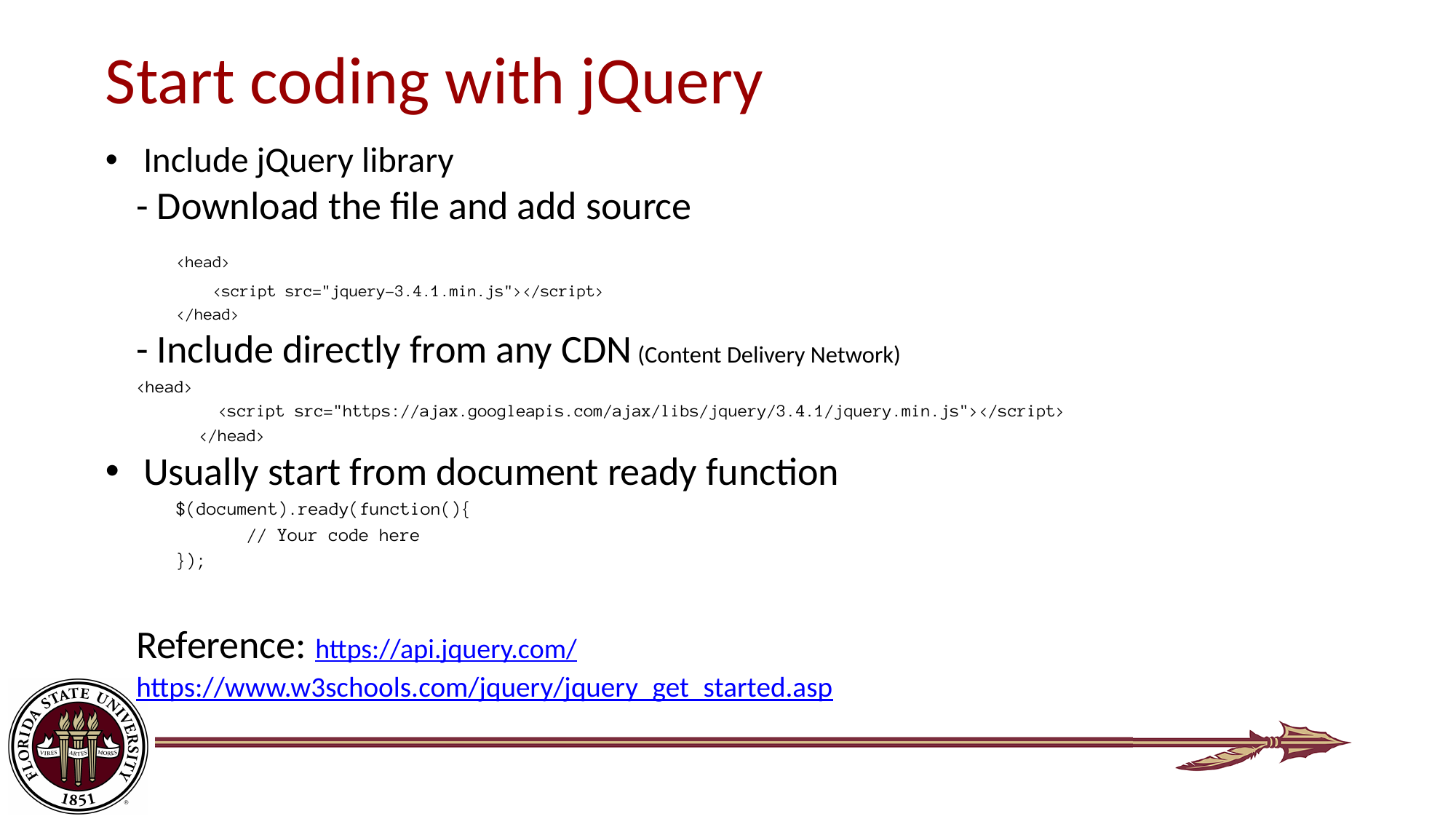

# Start coding with jQuery
Include jQuery library
	- Download the file and add source
	<head>
	    <script src="jquery-3.4.1.min.js"></script>
	</head>
	- Include directly from any CDN (Content Delivery Network)
	<head>
	  <script src="https://ajax.googleapis.com/ajax/libs/jquery/3.4.1/jquery.min.js"></script>
</head>
Usually start from document ready function
	$(document).ready(function(){
		// Your code here
	});

Reference: https://api.jquery.com/
https://www.w3schools.com/jquery/jquery_get_started.asp